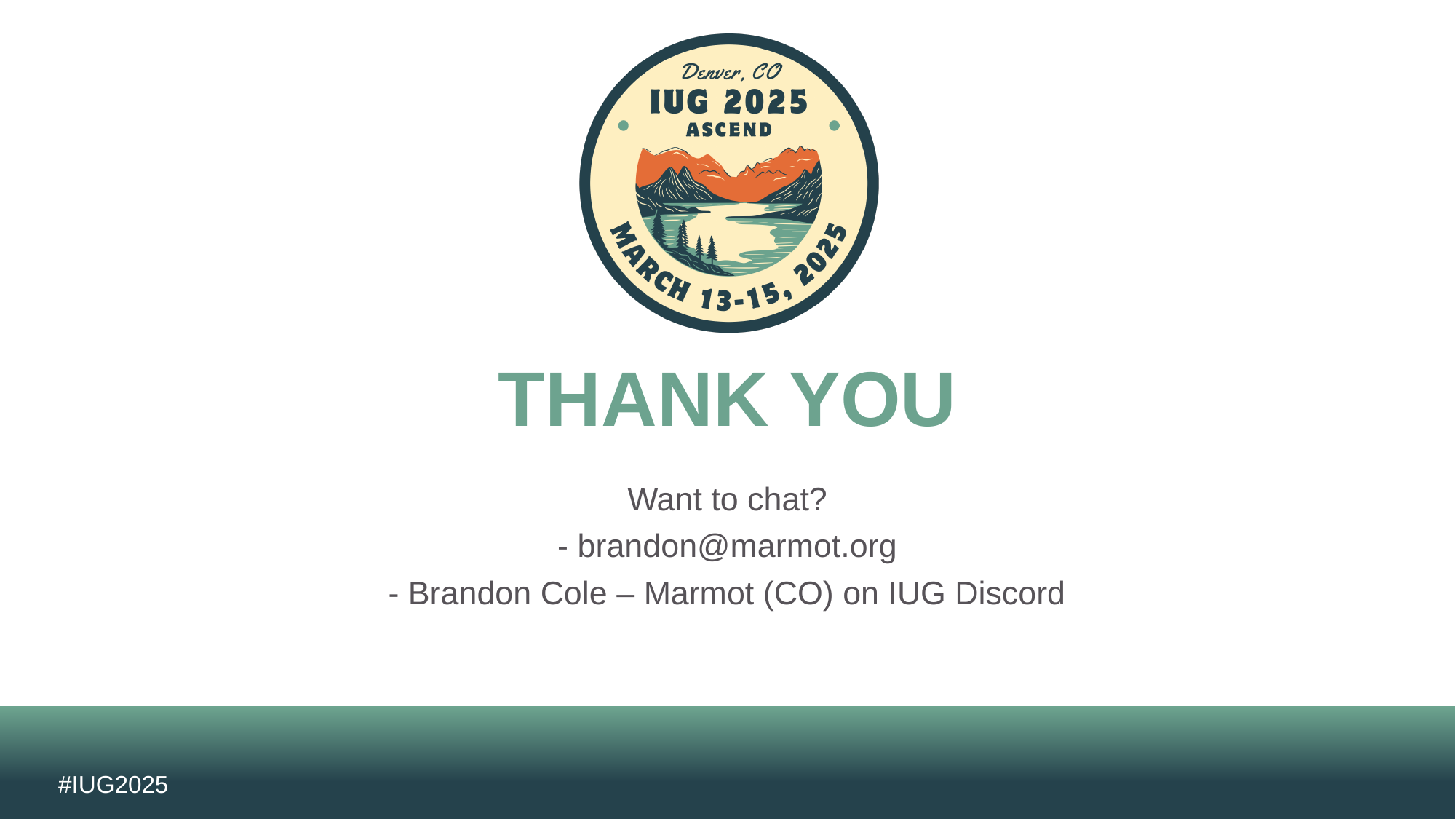

THANK YOU
Want to chat?
- brandon@marmot.org
- Brandon Cole – Marmot (CO) on IUG Discord